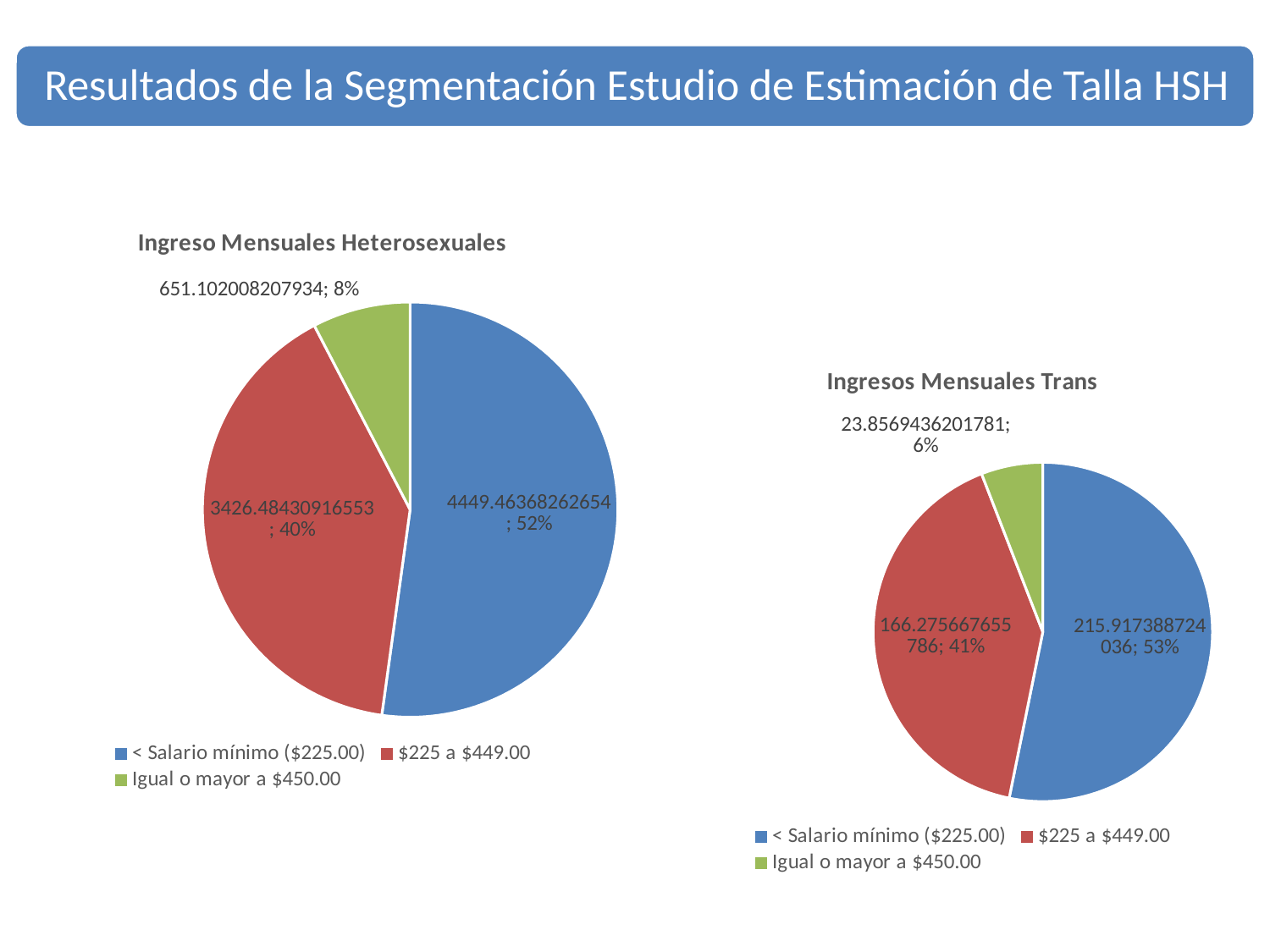

Resultados de la Segmentación Estudio de Estimación de Talla HSH

### Chart: Ingreso Mensuales Heterosexuales

| Category |  |
|---|---|
| < Salario mínimo ($225.00) | 4449.463682626539 |
| $225 a $449.00 | 3426.484309165527 |
| Igual o mayor a $450.00 | 651.1020082079344 |

### Chart: Ingresos Mensuales Trans

| Category |  |
|---|---|
| < Salario mínimo ($225.00) | 215.9173887240356 |
| $225 a $449.00 | 166.2756676557863 |
| Igual o mayor a $450.00 | 23.85694362017805 |